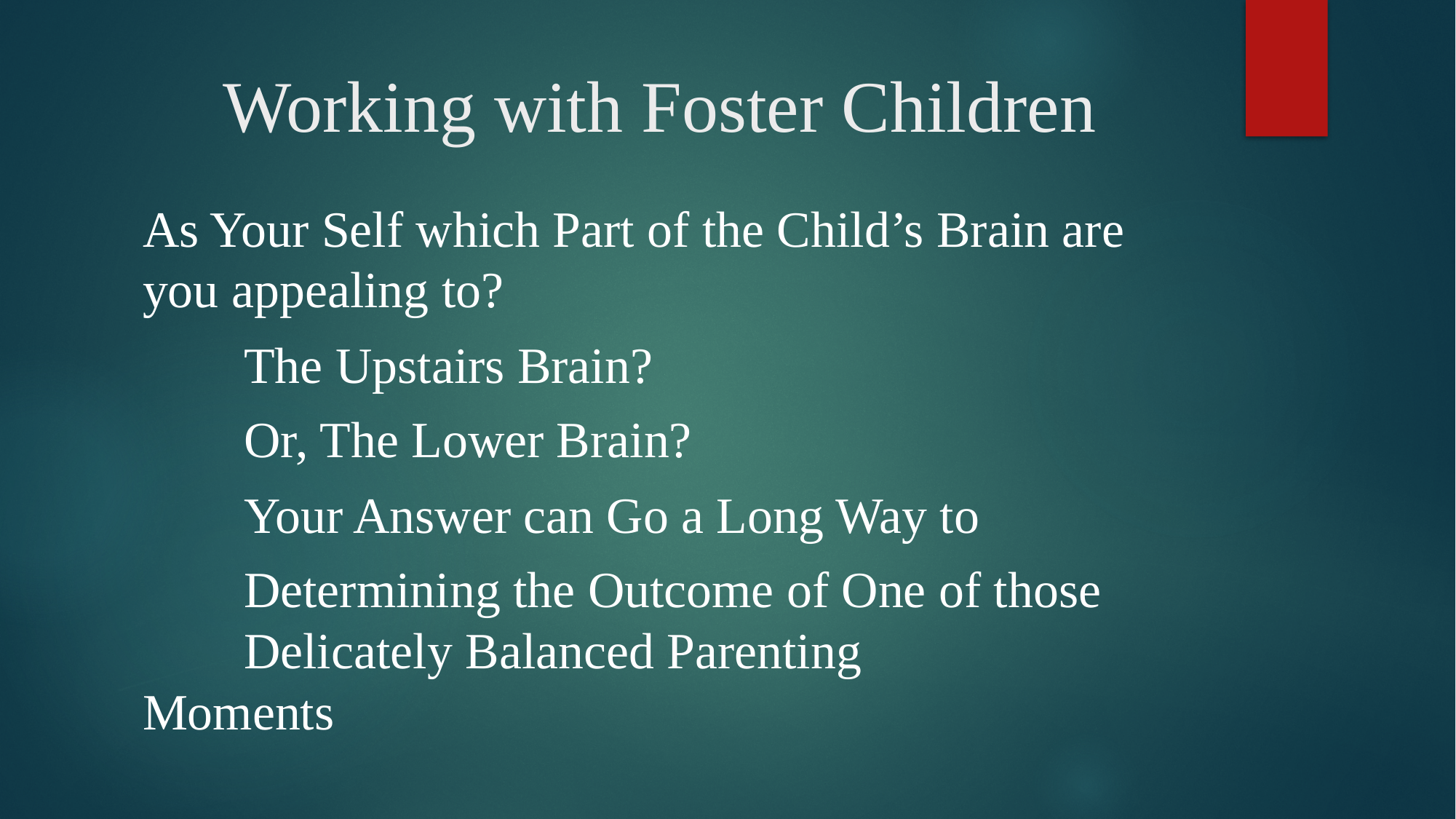

# Working with Foster Children
As Your Self which Part of the Child’s Brain are you appealing to?
	The Upstairs Brain?
	Or, The Lower Brain?
		Your Answer can Go a Long Way to
		Determining the Outcome of One of those 				Delicately Balanced Parenting 					        Moments